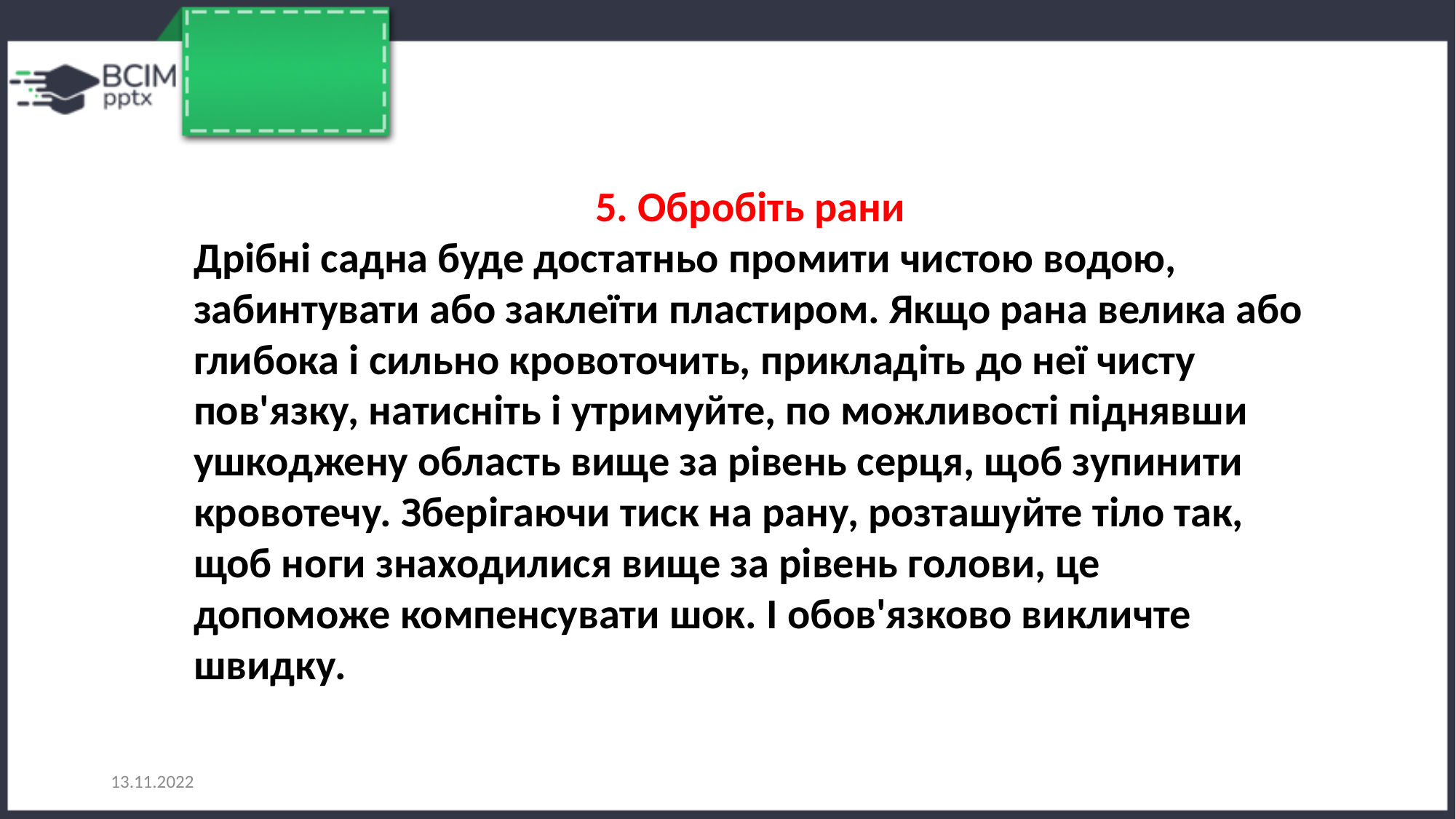

5. Обробіть рани
Дрібні садна буде достатньо промити чистою водою, забинтувати або заклеїти пластиром. Якщо рана велика або глибока і сильно кровоточить, прикладіть до неї чисту пов'язку, натисніть і утримуйте, по можливості піднявши ушкоджену область вище за рівень серця, щоб зупинити кровотечу. Зберігаючи тиск на рану, розташуйте тіло так, щоб ноги знаходилися вище за рівень голови, це допоможе компенсувати шок. І обов'язково викличте швидку.
13.11.2022